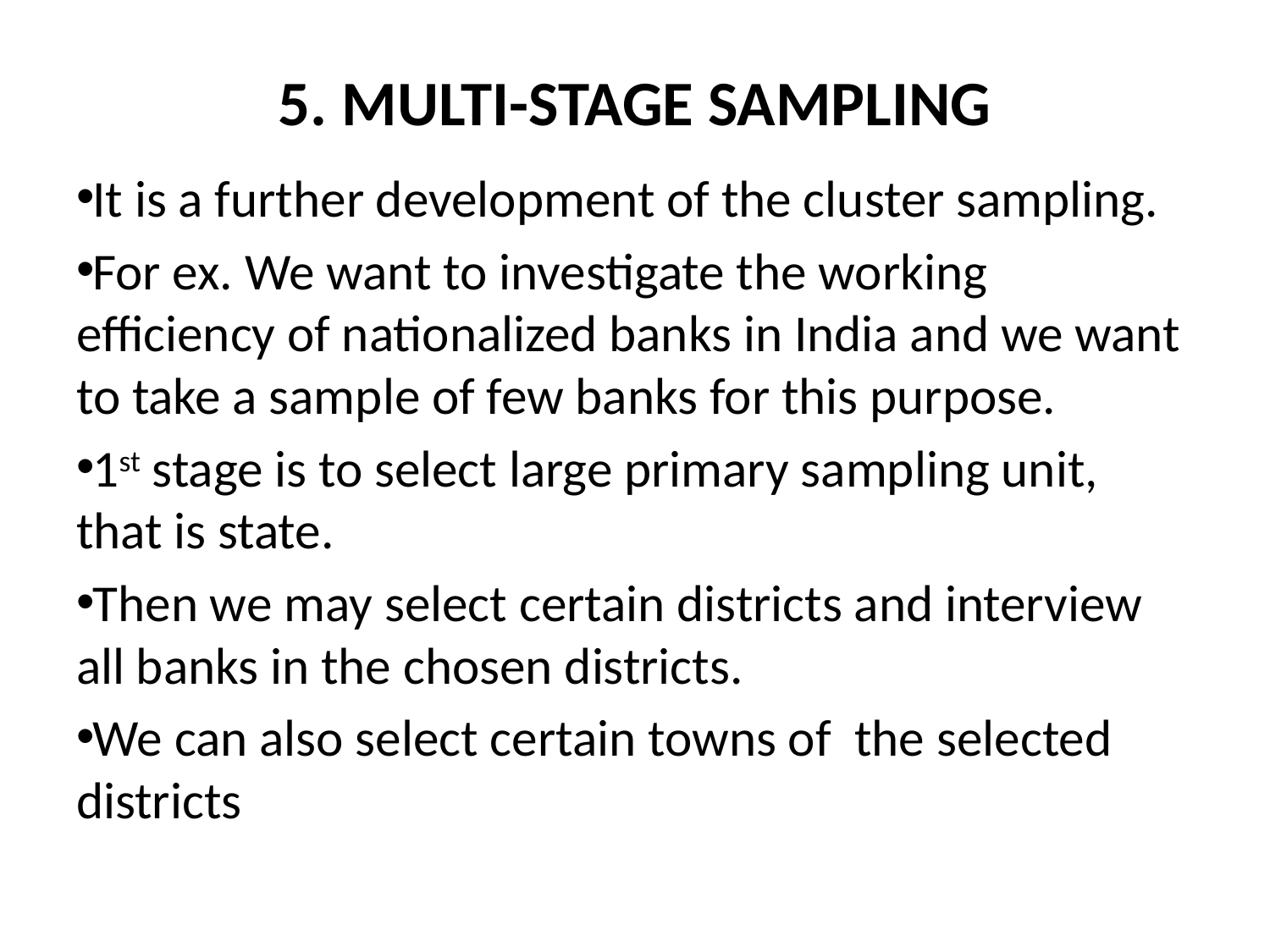

# 5. MULTI-STAGE SAMPLING
It is a further development of the cluster sampling.
For ex. We want to investigate the working efficiency of nationalized banks in India and we want to take a sample of few banks for this purpose.
1st stage is to select large primary sampling unit, that is state.
Then we may select certain districts and interview all banks in the chosen districts.
We can also select certain towns of  the selected districts